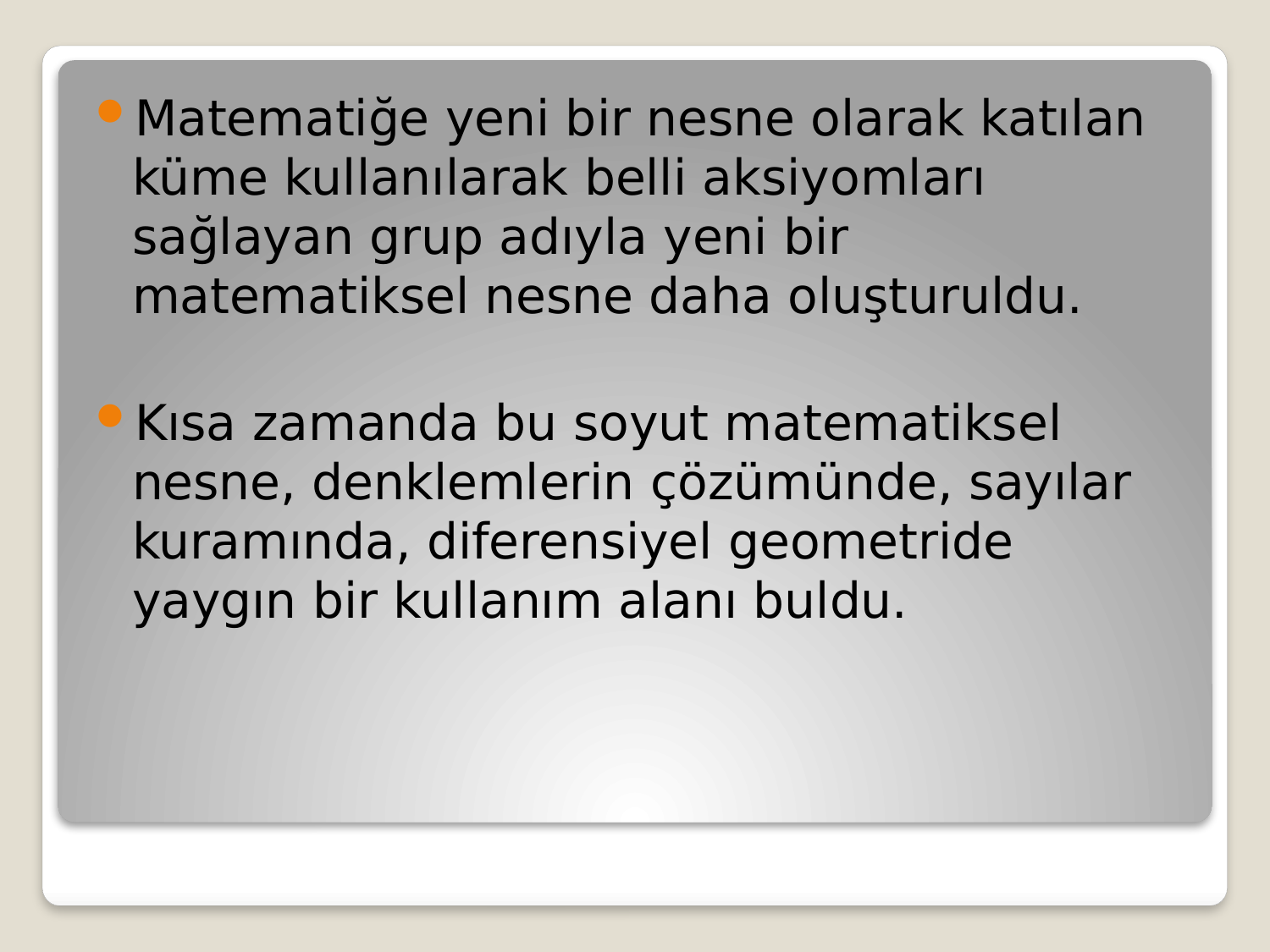

Matematiğe yeni bir nesne olarak katılan küme kullanılarak belli aksiyomları sağlayan grup adıyla yeni bir matematiksel nesne daha oluşturuldu.

Kısa zamanda bu soyut matematiksel nesne, denklemlerin çözümünde, sayılar kuramında, diferensiyel geometride yaygın bir kullanım alanı buldu.